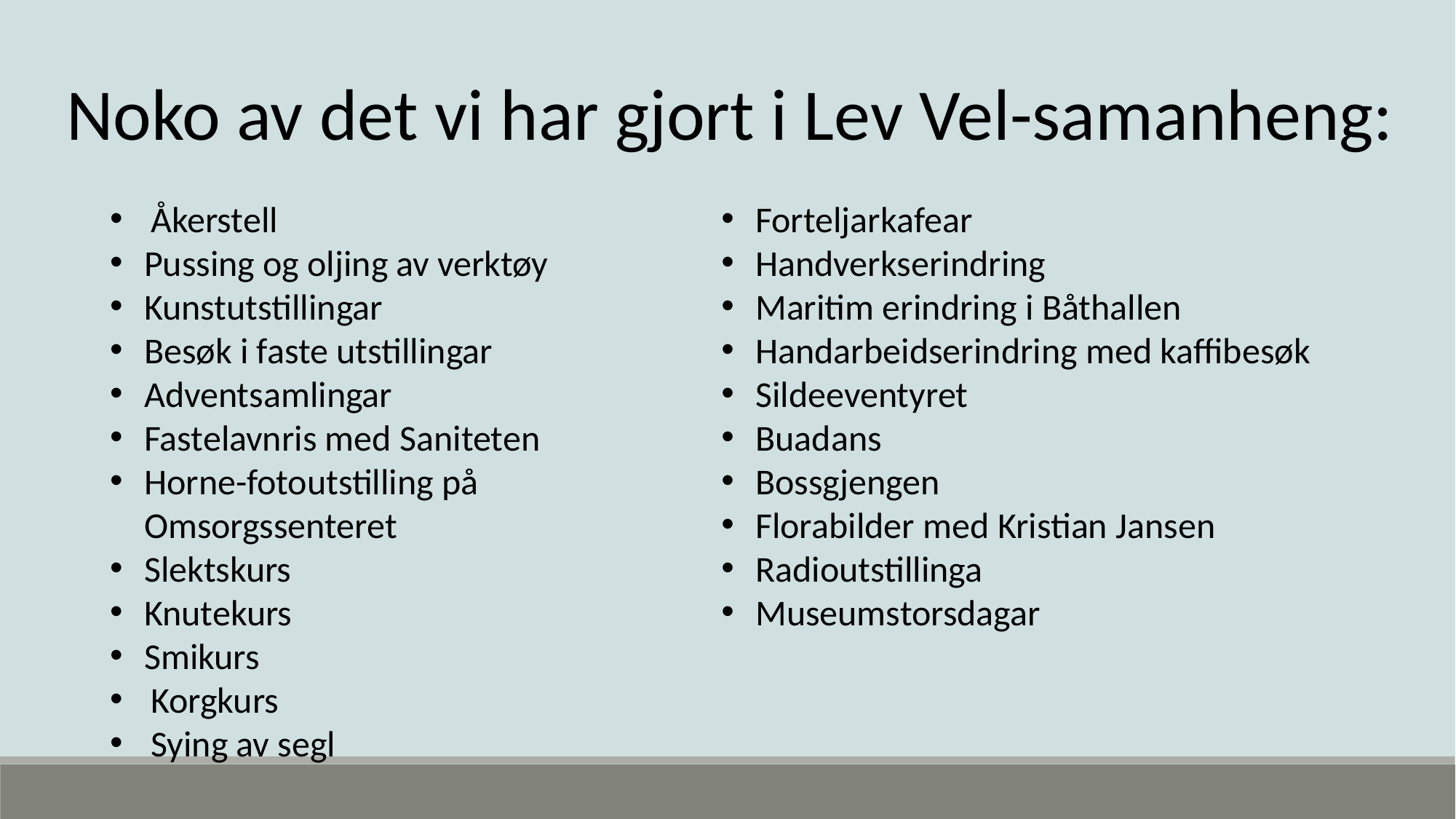

Noko av det vi har gjort i Lev Vel-samanheng:
Åkerstell
Pussing og oljing av verktøy
Kunstutstillingar
Besøk i faste utstillingar
Adventsamlingar
Fastelavnris med Saniteten
Horne-fotoutstilling på Omsorgssenteret
Slektskurs
Knutekurs
Smikurs
Korgkurs
Sying av segl
Forteljarkafear
Handverkserindring
Maritim erindring i Båthallen
Handarbeidserindring med kaffibesøk
Sildeeventyret
Buadans
Bossgjengen
Florabilder med Kristian Jansen
Radioutstillinga
Museumstorsdagar